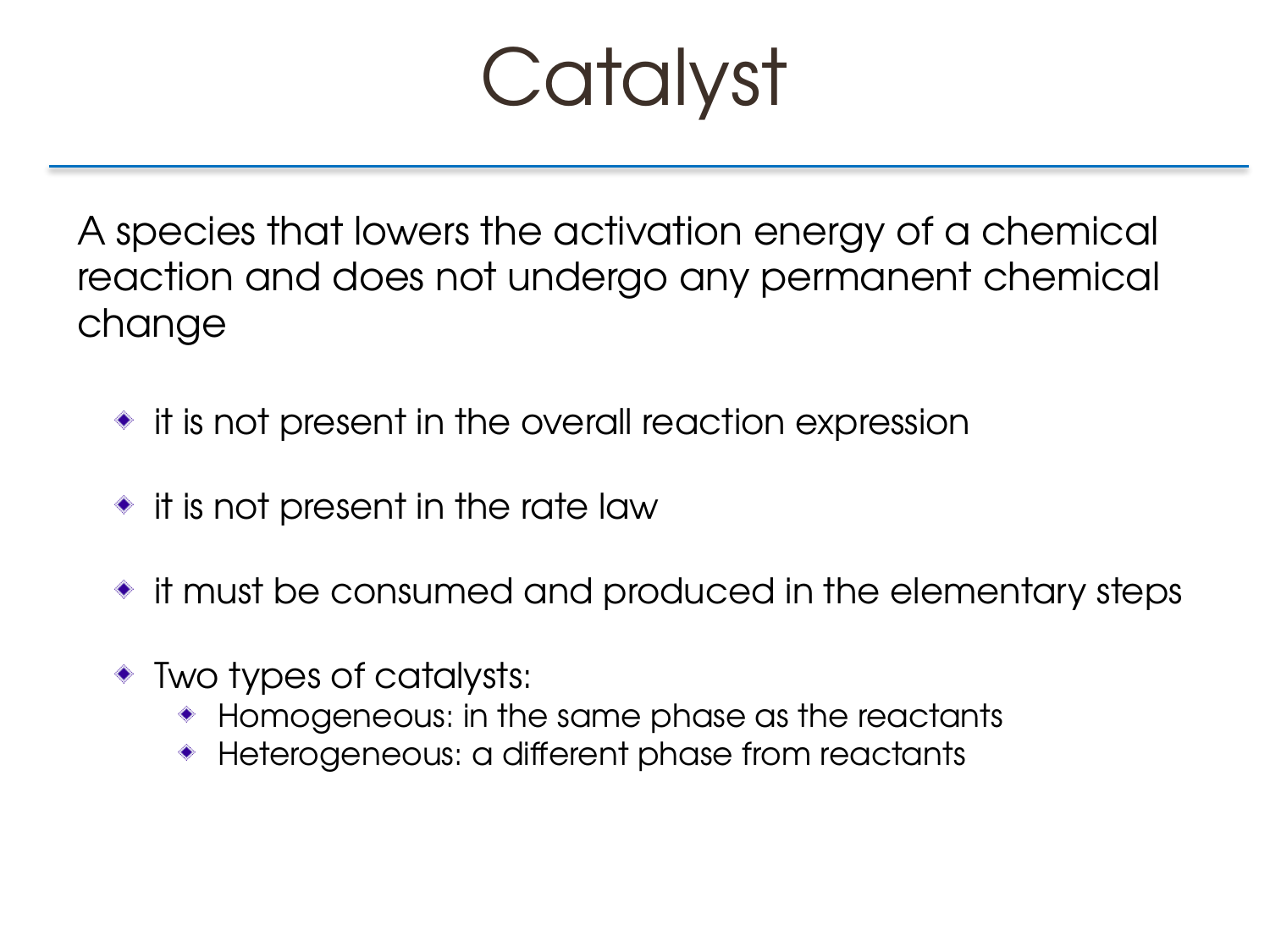

Catalyst
A species that lowers the activation energy of a chemical reaction and does not undergo any permanent chemical change
it is not present in the overall reaction expression

it is not present in the rate law

it must be consumed and produced in the elementary steps

Two types of catalysts:
Homogeneous: in the same phase as the reactants
Heterogeneous: a different phase from reactants